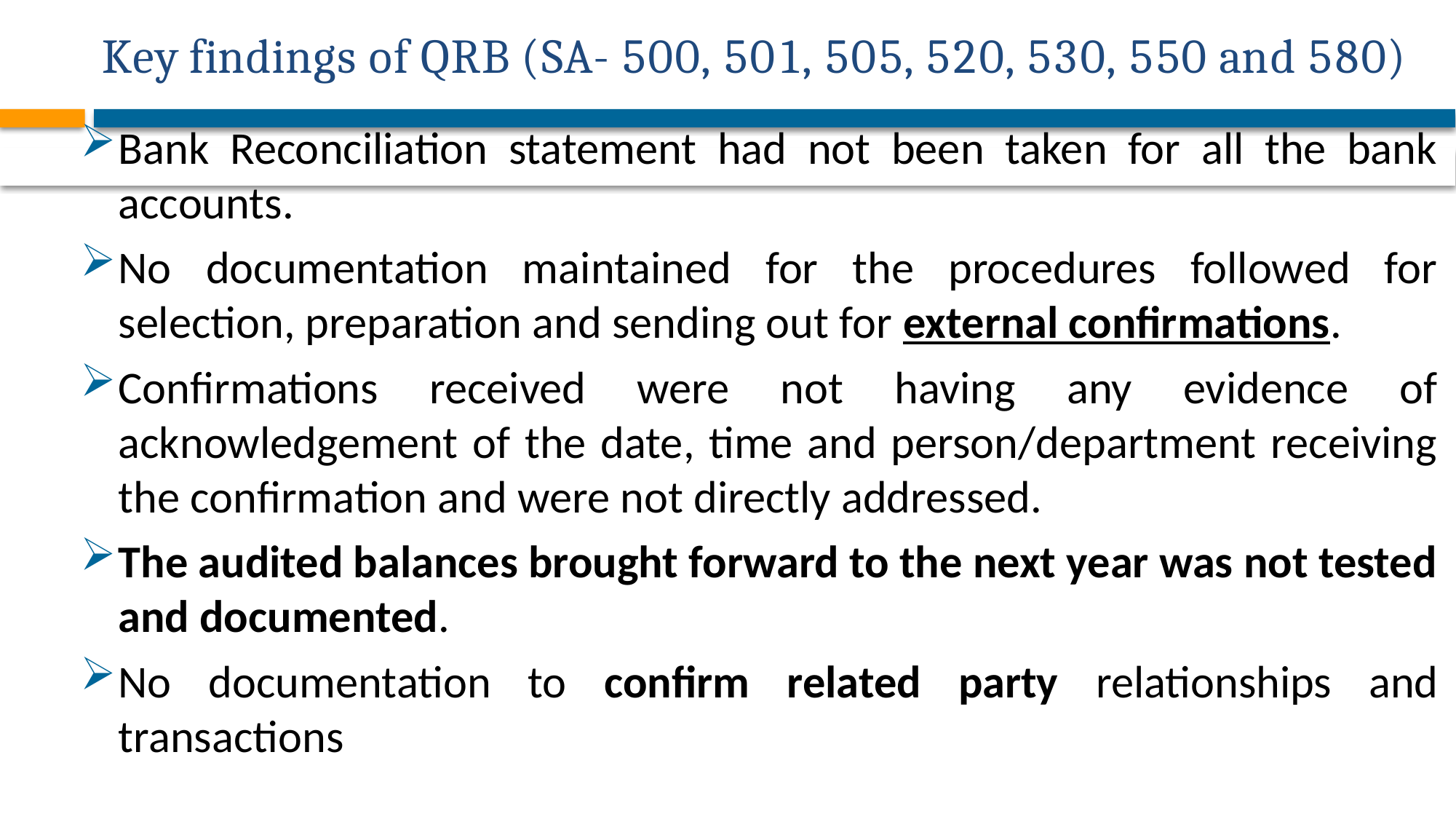

# Key findings of QRB (SA- 500, 501, 505, 520, 530, 550 and 580)
Bank Reconciliation statement had not been taken for all the bank accounts.
No documentation maintained for the procedures followed for selection, preparation and sending out for external confirmations.
Confirmations received were not having any evidence of acknowledgement of the date, time and person/department receiving the confirmation and were not directly addressed.
The audited balances brought forward to the next year was not tested and documented.
No documentation to confirm related party relationships and transactions
46